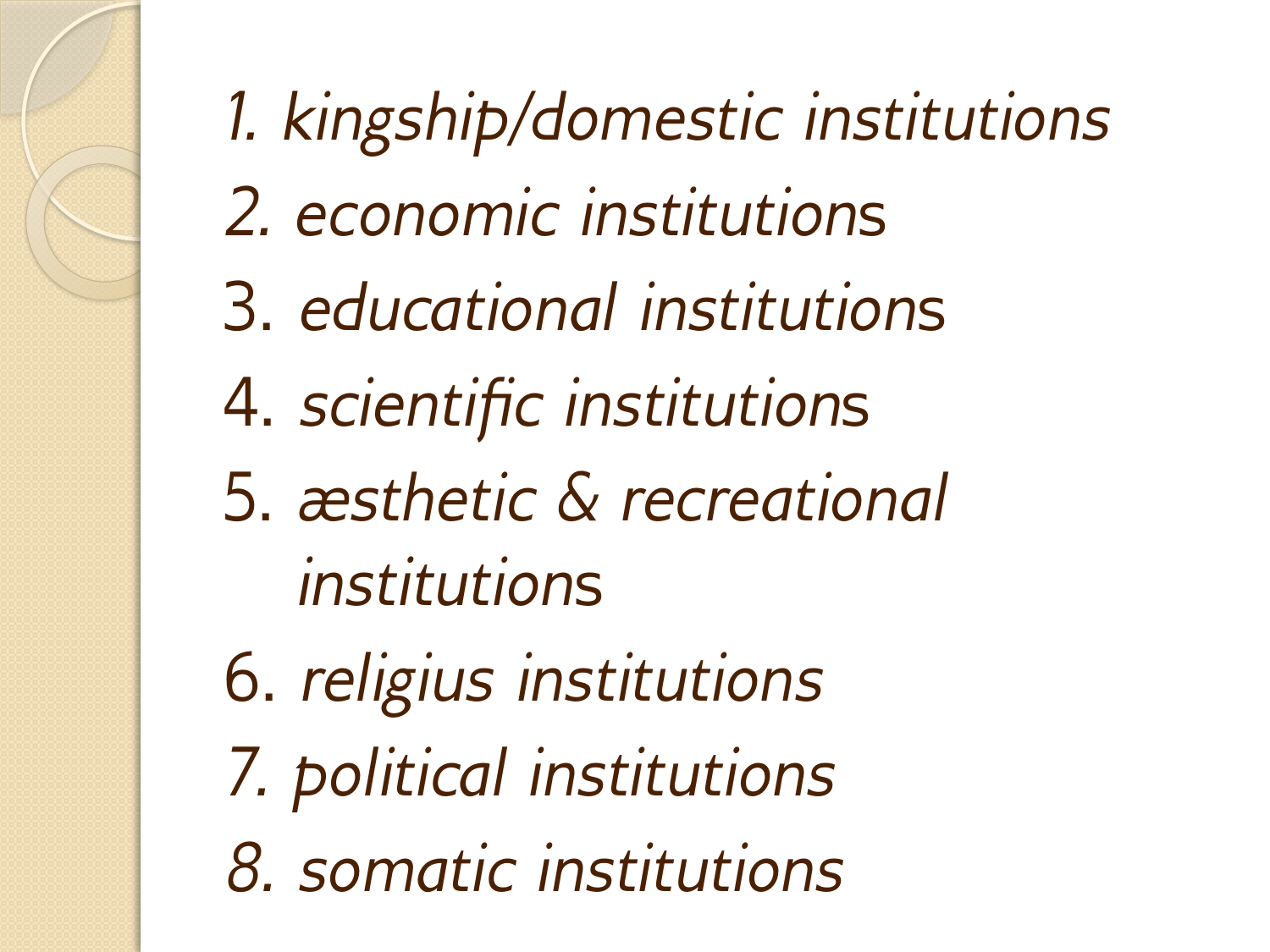

1. kingship/domestic institutions
2. economic institutions
3. educational institutions
4. scientific institutions
5. aesthetic & recreational institutions
6. religius institutions
7. political institutions
8. somatic institutions